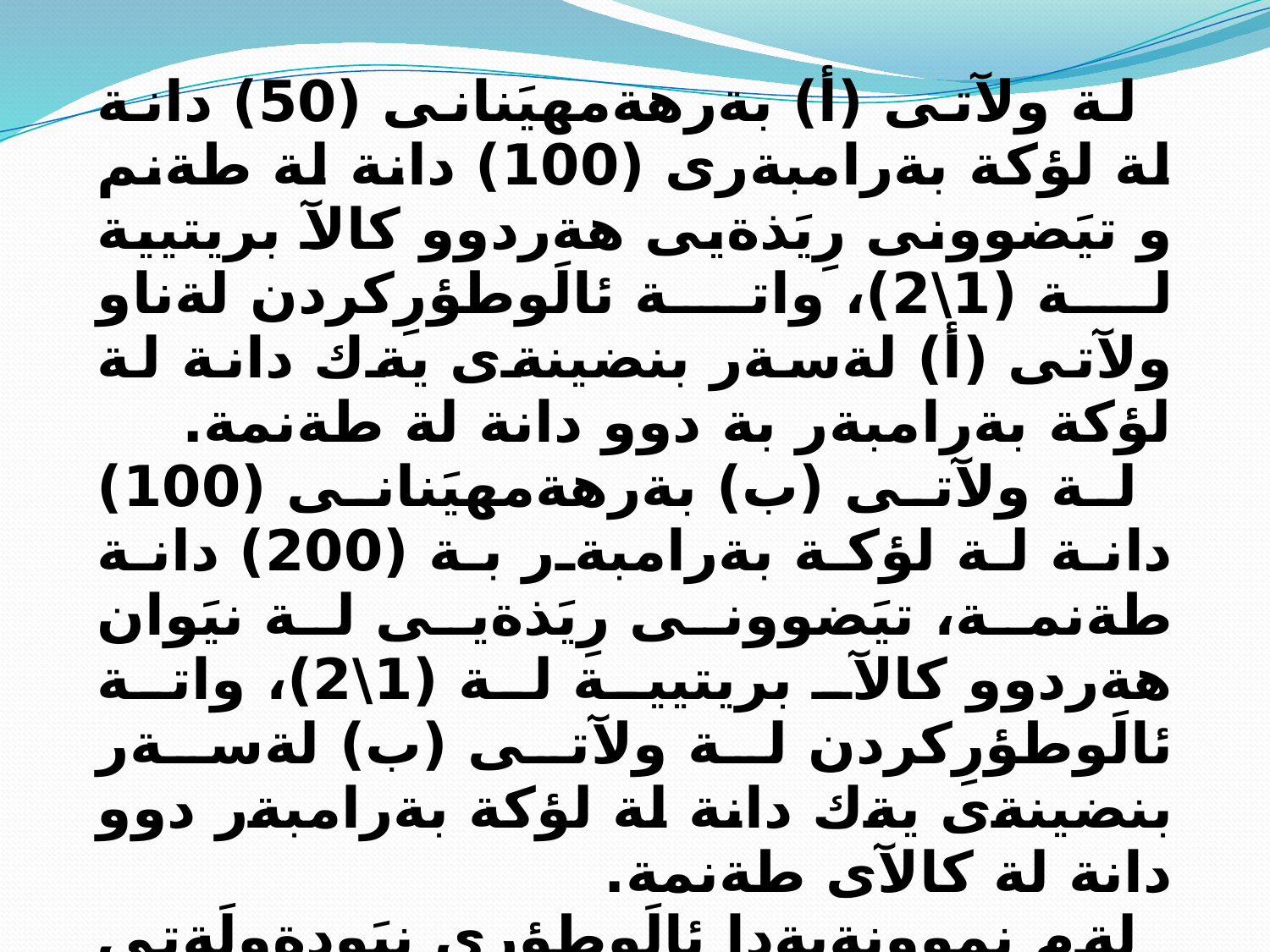

لة ولآتى (أ) بةرهةمهيَنانى (50) دانة لة لؤكة بةرامبةرى (100) دانة لة طةنم و تيَضوونى رِيَذةيى هةردوو كالآ بريتيية لة (1\2)، واتة ئالَوطؤرِكردن لةناو ولآتى (أ) لةسةر بنضينةى يةك دانة لة لؤكة بةرامبةر بة دوو دانة لة طةنمة.
لة ولآتى (ب) بةرهةمهيَنانى (100) دانة لة لؤكة بةرامبةر بة (200) دانة طةنمة، تيَضوونى رِيَذةيى لة نيَوان هةردوو كالآ بريتيية لة (1\2)، واتة ئالَوطؤرِكردن لة ولآتى (ب) لةسةر بنضينةى يةك دانة لة لؤكة بةرامبةر دوو دانة لة كالآى طةنمة.
لةم نموونةيةدا ئالَوطؤرِي نيَودةولَةتى لة نيَوان هةردوو ولآت ئةنجام نادريَت، ئةويش بةهؤى يةكسانى تيَضوونى رِيَذةيى لة نيَوان هةردوو ولآتدا، كة بريتيية لة (1 لؤكة = 2 طةنم)، ئةويش بةهؤى ئةوةى هةردوو ولآت لةو ئالَوطؤرِيية هيض دةستكةوتيَك بة دةست ناهيَنن.